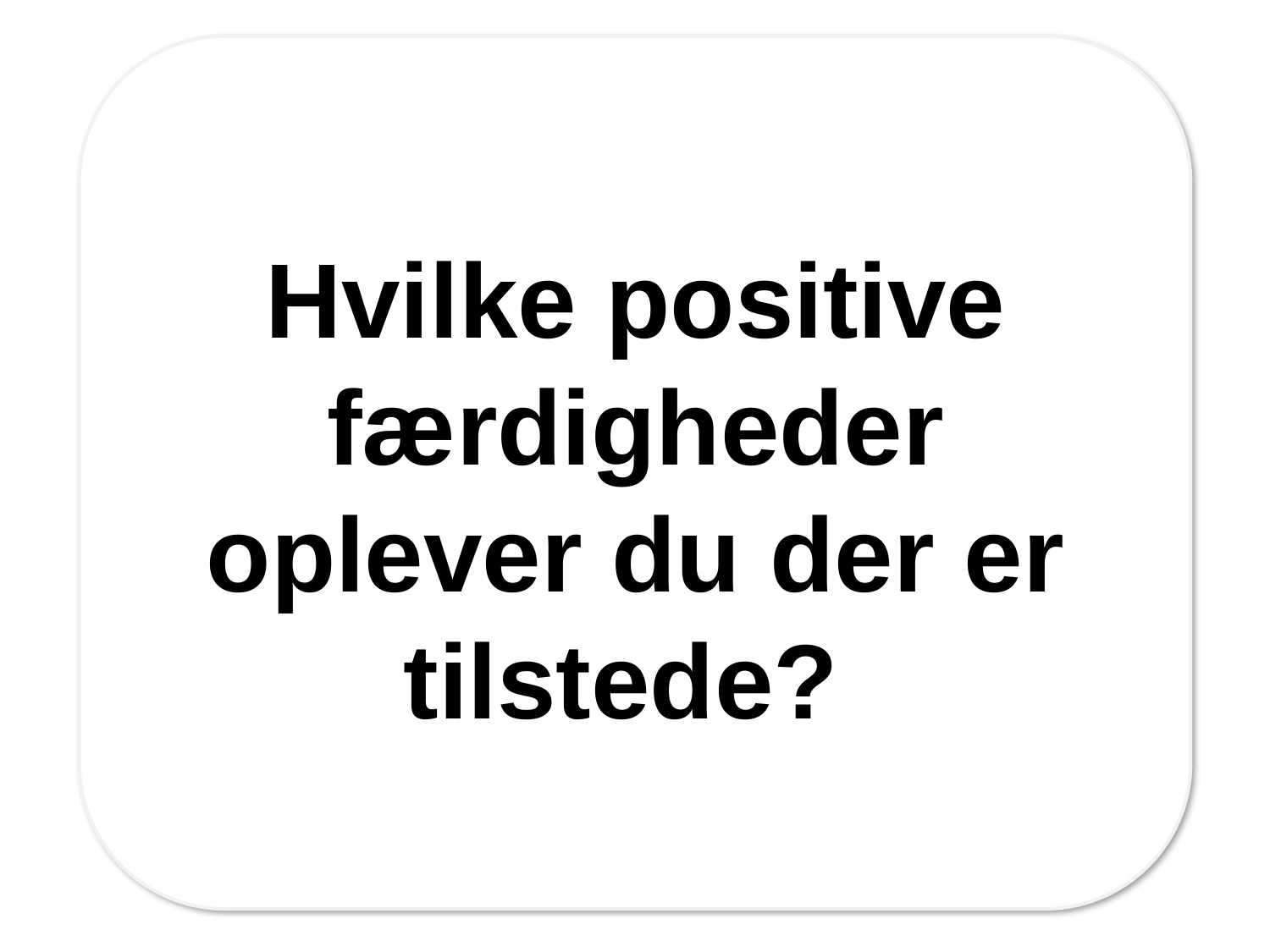

Hvilke positive færdigheder oplever du der er tilstede?